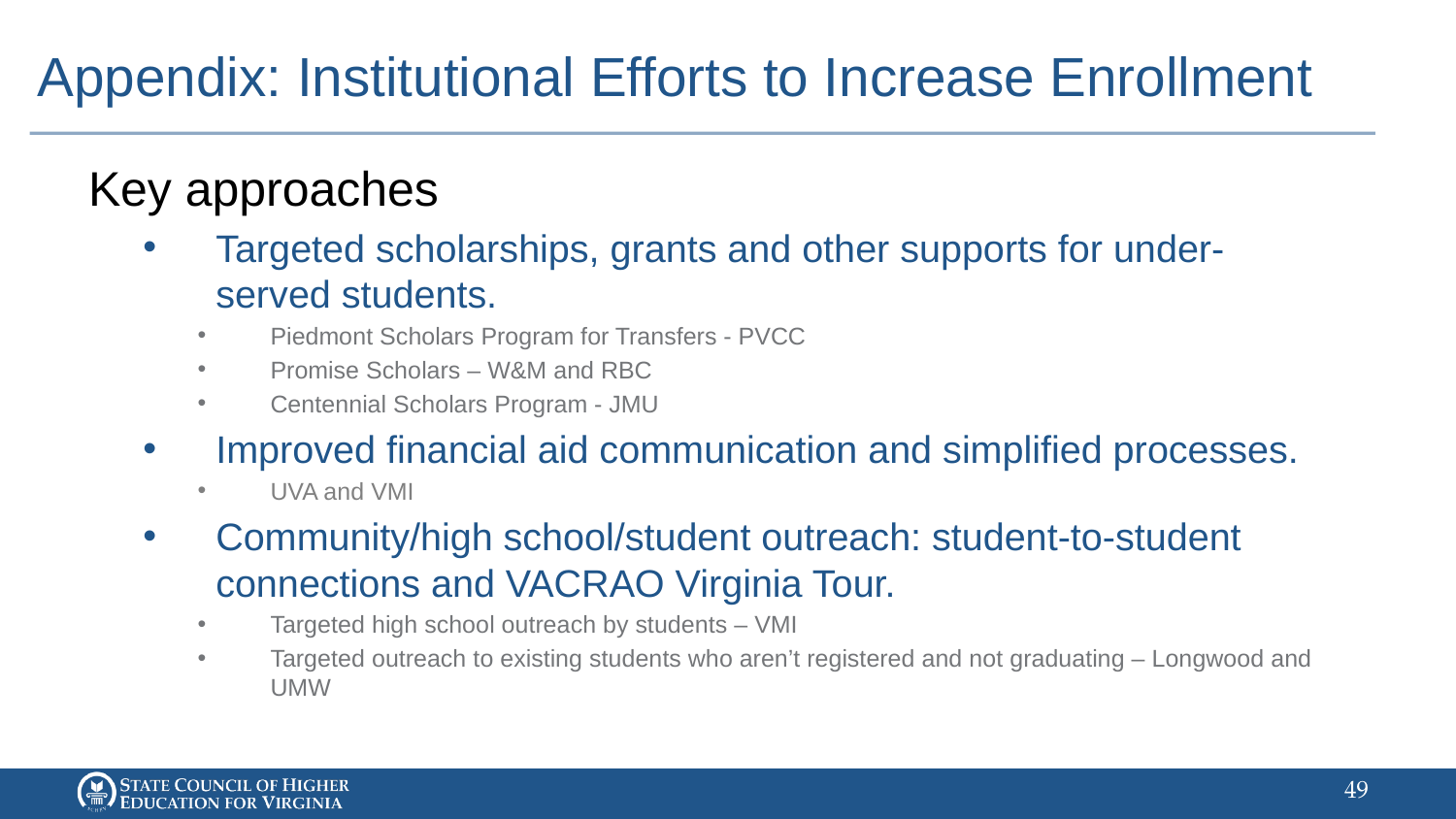

# Appendix: Institutional Efforts to Increase Enrollment
Key approaches
Targeted scholarships, grants and other supports for under-served students.
Piedmont Scholars Program for Transfers - PVCC
Promise Scholars – W&M and RBC
Centennial Scholars Program - JMU
Improved financial aid communication and simplified processes.
UVA and VMI
Community/high school/student outreach: student-to-student connections and VACRAO Virginia Tour.
Targeted high school outreach by students – VMI
Targeted outreach to existing students who aren’t registered and not graduating – Longwood and UMW

49